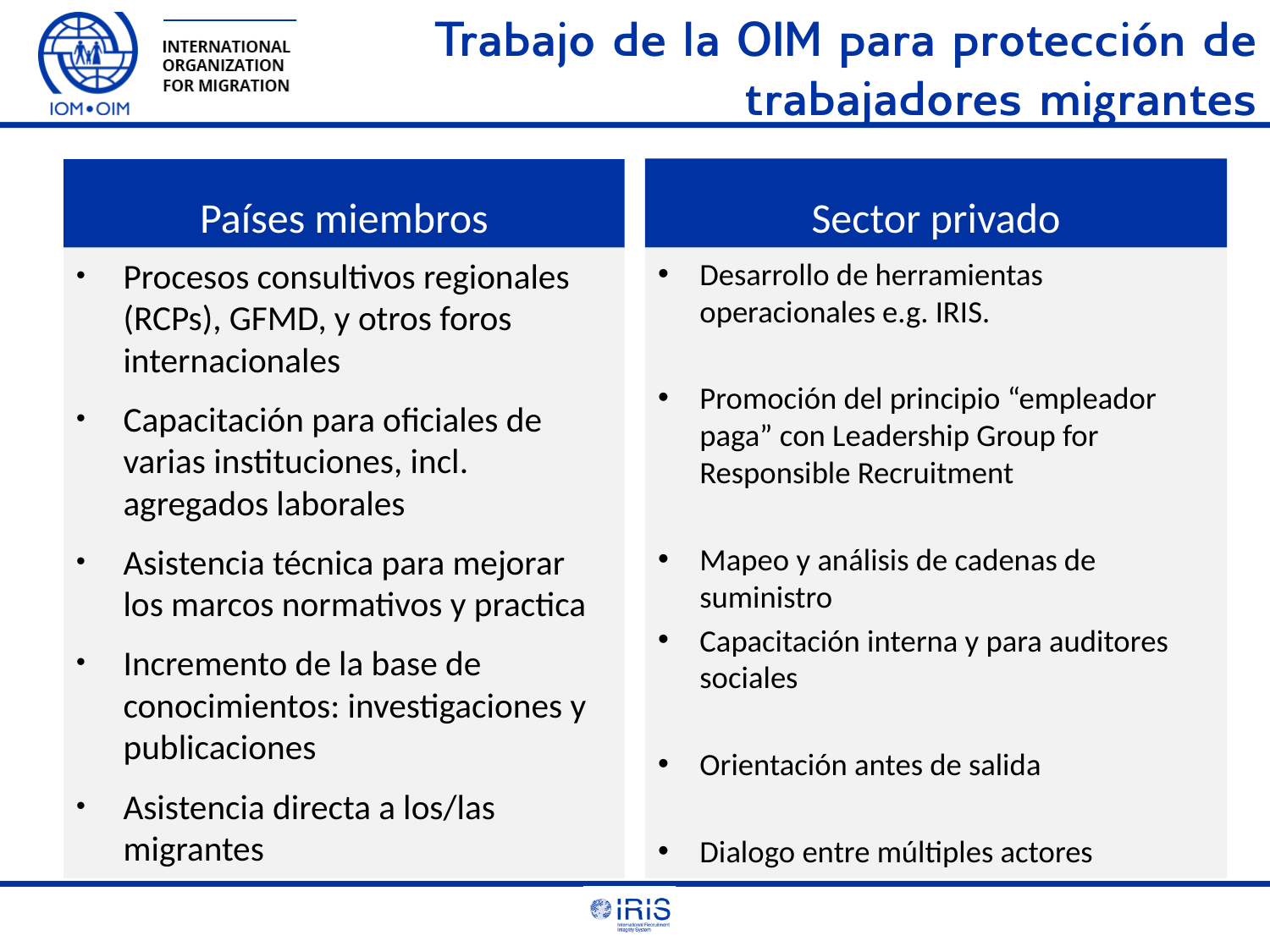

# Trabajo de la OIM para protección de trabajadores migrantes
Sector privado
Países miembros
Procesos consultivos regionales (RCPs), GFMD, y otros foros internacionales
Capacitación para oficiales de varias instituciones, incl. agregados laborales
Asistencia técnica para mejorar los marcos normativos y practica
Incremento de la base de conocimientos: investigaciones y publicaciones
Asistencia directa a los/las migrantes

Desarrollo de herramientas operacionales e.g. IRIS.

Promoción del principio “empleador paga” con Leadership Group for Responsible Recruitment

Mapeo y análisis de cadenas de suministro
Capacitación interna y para auditores sociales

Orientación antes de salida

Dialogo entre múltiples actores